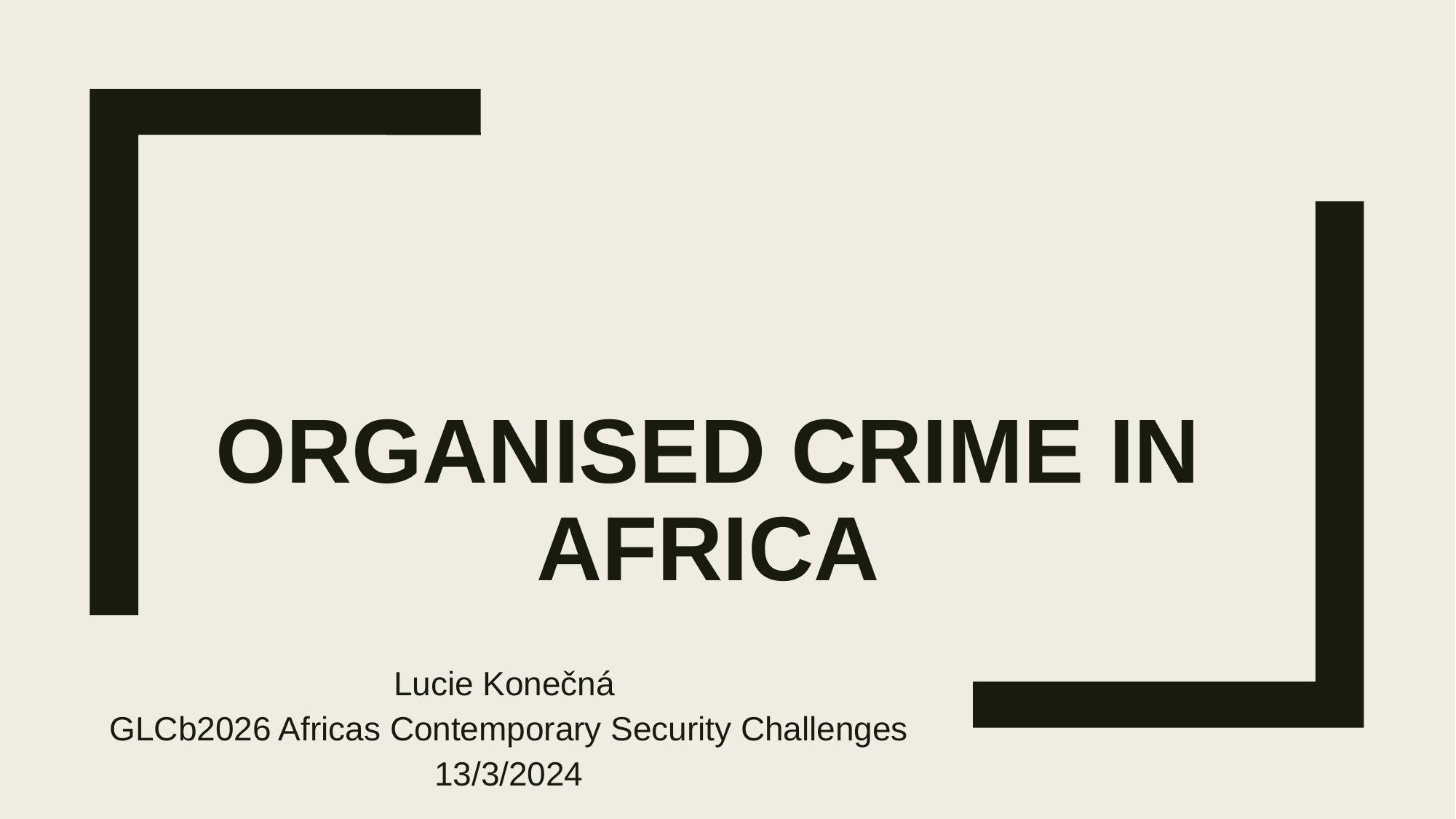

# Organised Crime in Africa
Lucie Konečná
GLCb2026 Africas Contemporary Security Challenges
13/3/2024